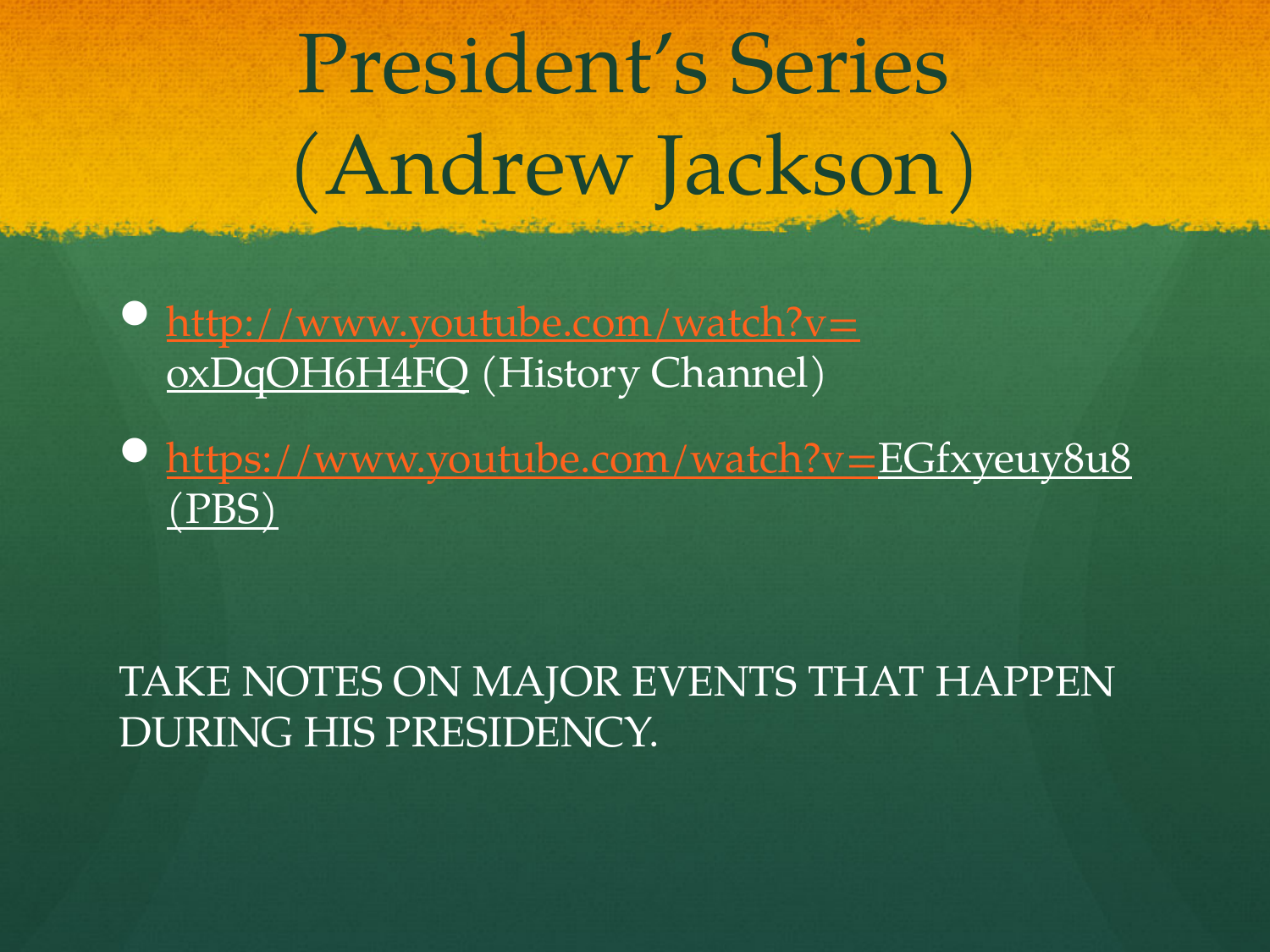

# President’s Series (Andrew Jackson)
http://www.youtube.com/watch?v=oxDqOH6H4FQ (History Channel)
https://www.youtube.com/watch?v=EGfxyeuy8u8 (PBS)

TAKE NOTES ON MAJOR EVENTS THAT HAPPEN DURING HIS PRESIDENCY.